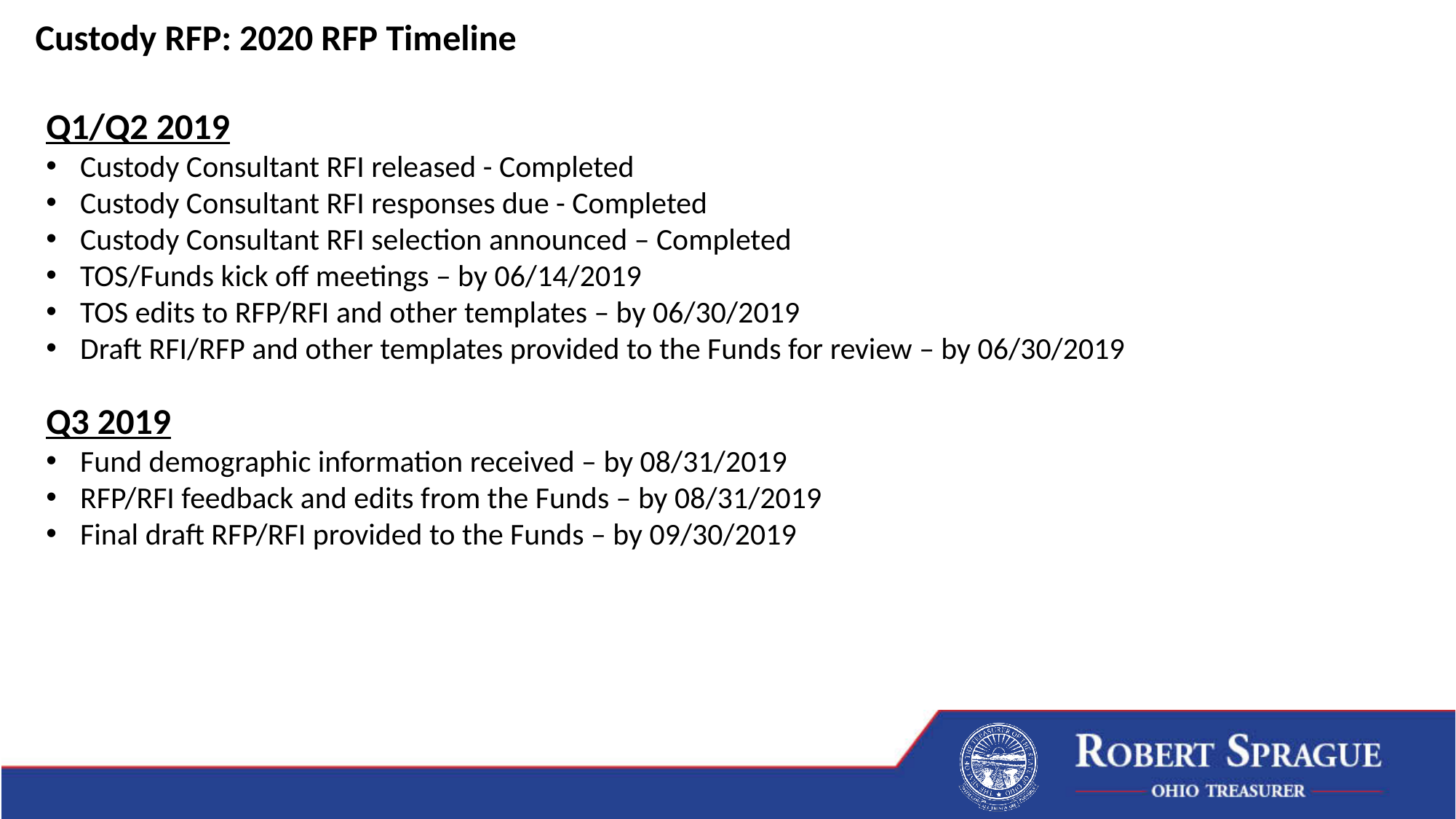

Custody RFP: 2020 RFP Timeline
Q1/Q2 2019
Custody Consultant RFI released - Completed
Custody Consultant RFI responses due - Completed
Custody Consultant RFI selection announced – Completed
TOS/Funds kick off meetings – by 06/14/2019
TOS edits to RFP/RFI and other templates – by 06/30/2019
Draft RFI/RFP and other templates provided to the Funds for review – by 06/30/2019

Q3 2019
Fund demographic information received – by 08/31/2019
RFP/RFI feedback and edits from the Funds – by 08/31/2019
Final draft RFP/RFI provided to the Funds – by 09/30/2019